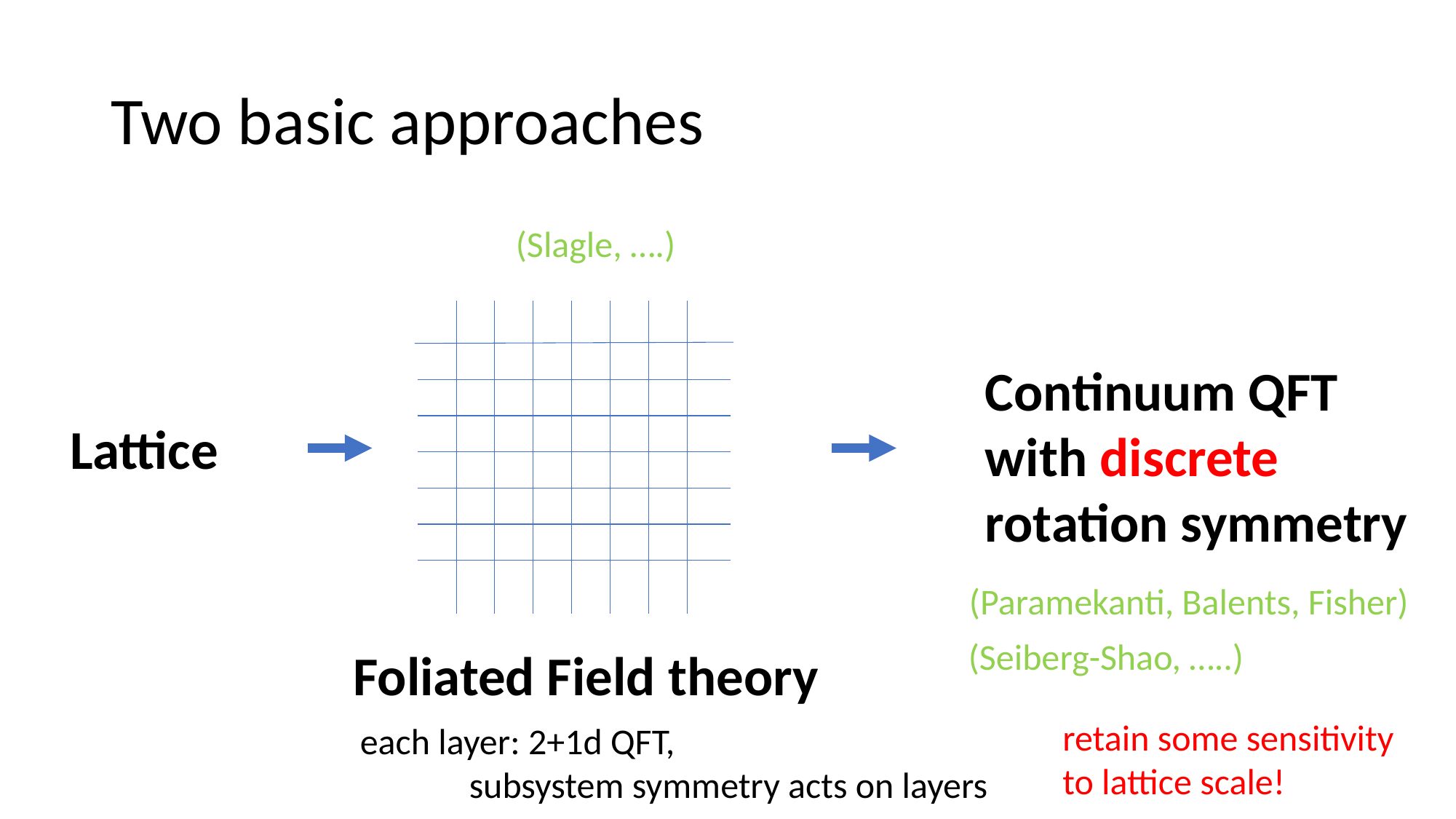

# Two basic approaches
(Slagle, ….)
Continuum QFT
with discrete
rotation symmetry
Lattice
(Paramekanti, Balents, Fisher)
(Seiberg-Shao, …..)
Foliated Field theory
retain some sensitivity
to lattice scale!
each layer: 2+1d QFT,
 	subsystem symmetry acts on layers